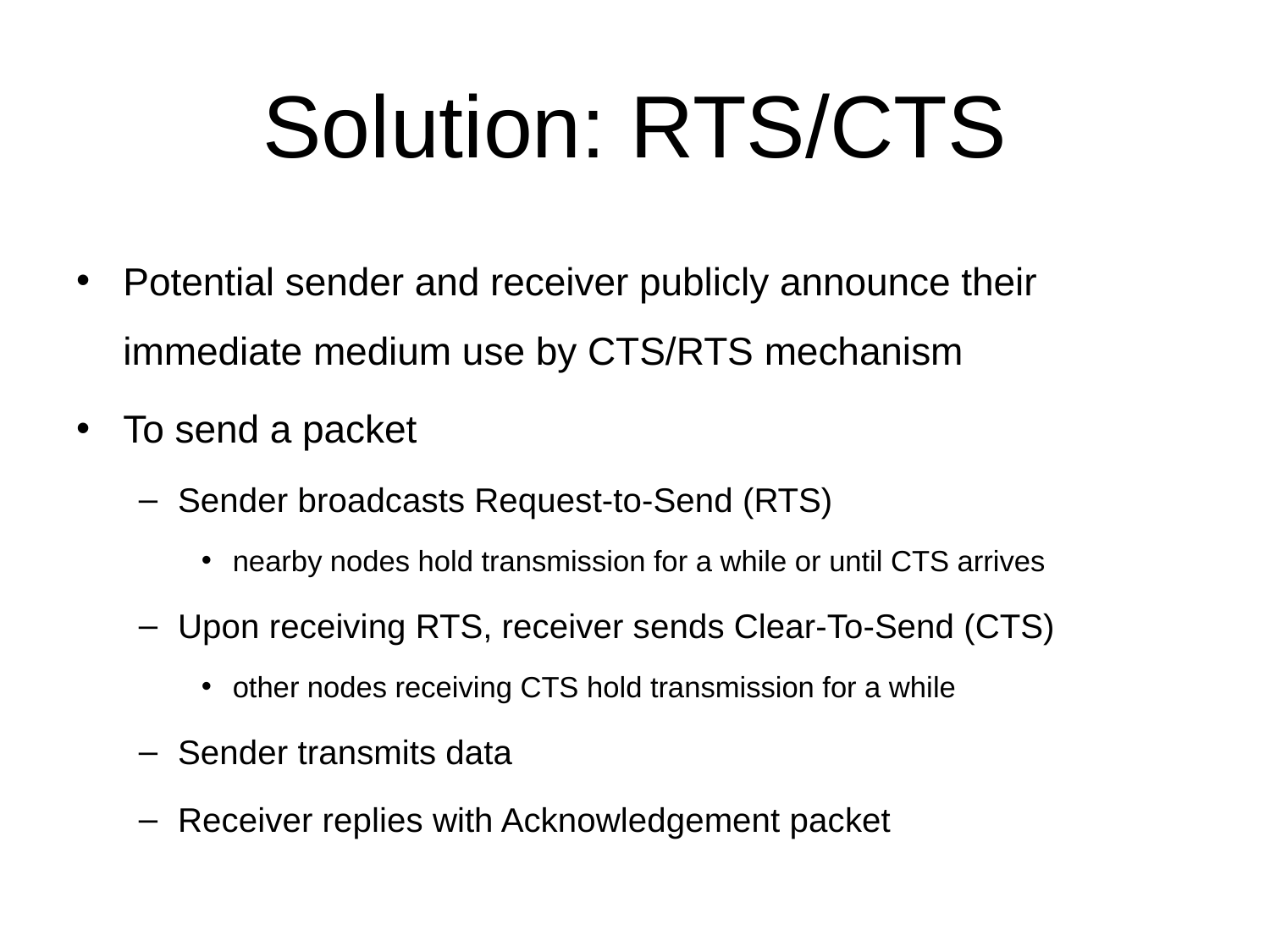

# Solution: RTS/CTS
Potential sender and receiver publicly announce their immediate medium use by CTS/RTS mechanism
To send a packet
Sender broadcasts Request-to-Send (RTS)
nearby nodes hold transmission for a while or until CTS arrives
Upon receiving RTS, receiver sends Clear-To-Send (CTS)
other nodes receiving CTS hold transmission for a while
Sender transmits data
Receiver replies with Acknowledgement packet